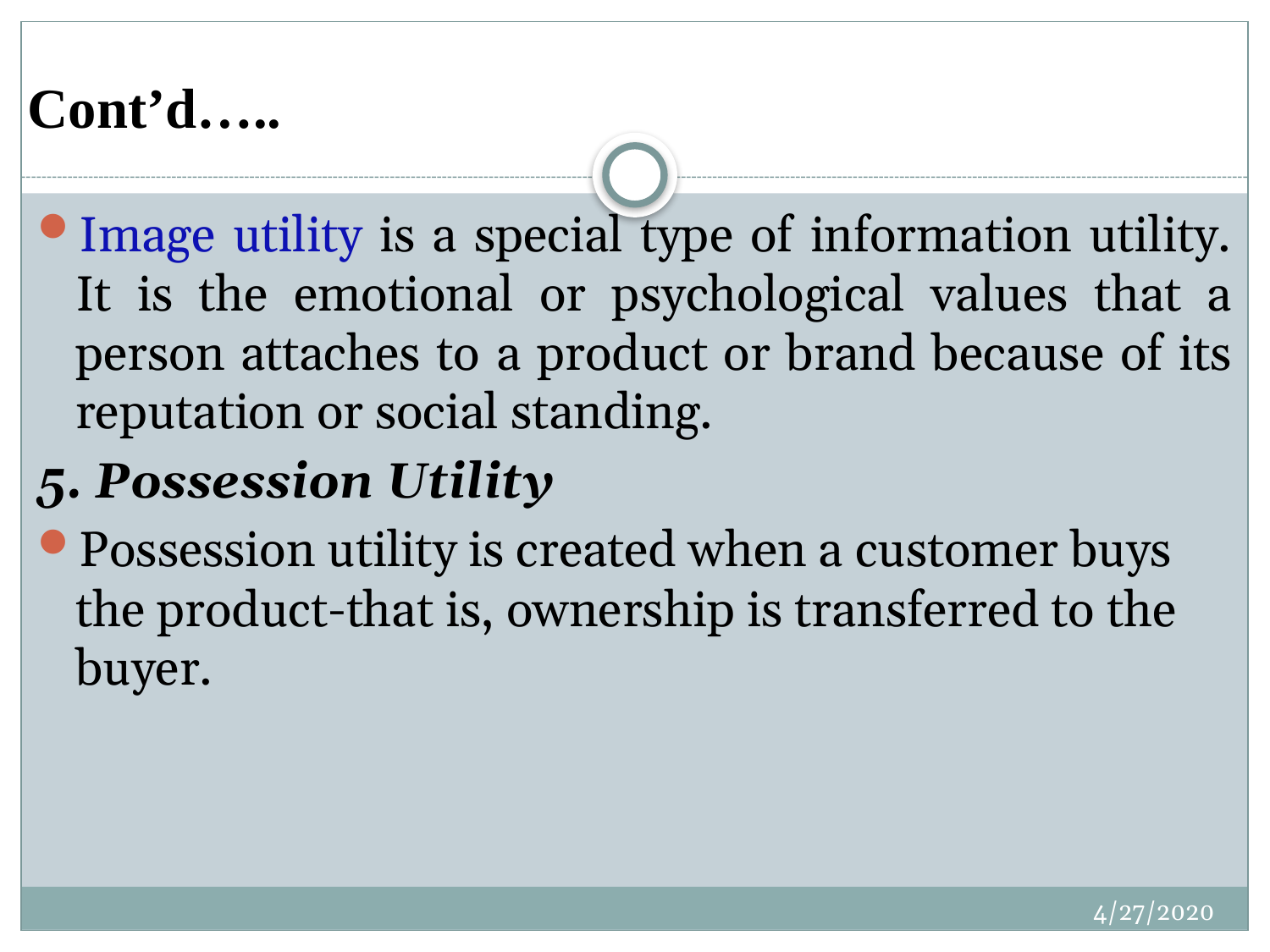

# Cont’d…..
Image utility is a special type of information utility. It is the emotional or psychological values that a person attaches to a product or brand because of its reputation or social standing.
5. Possession Utility
Possession utility is created when a customer buys the product-that is, ownership is transferred to the buyer.

4/27/2020